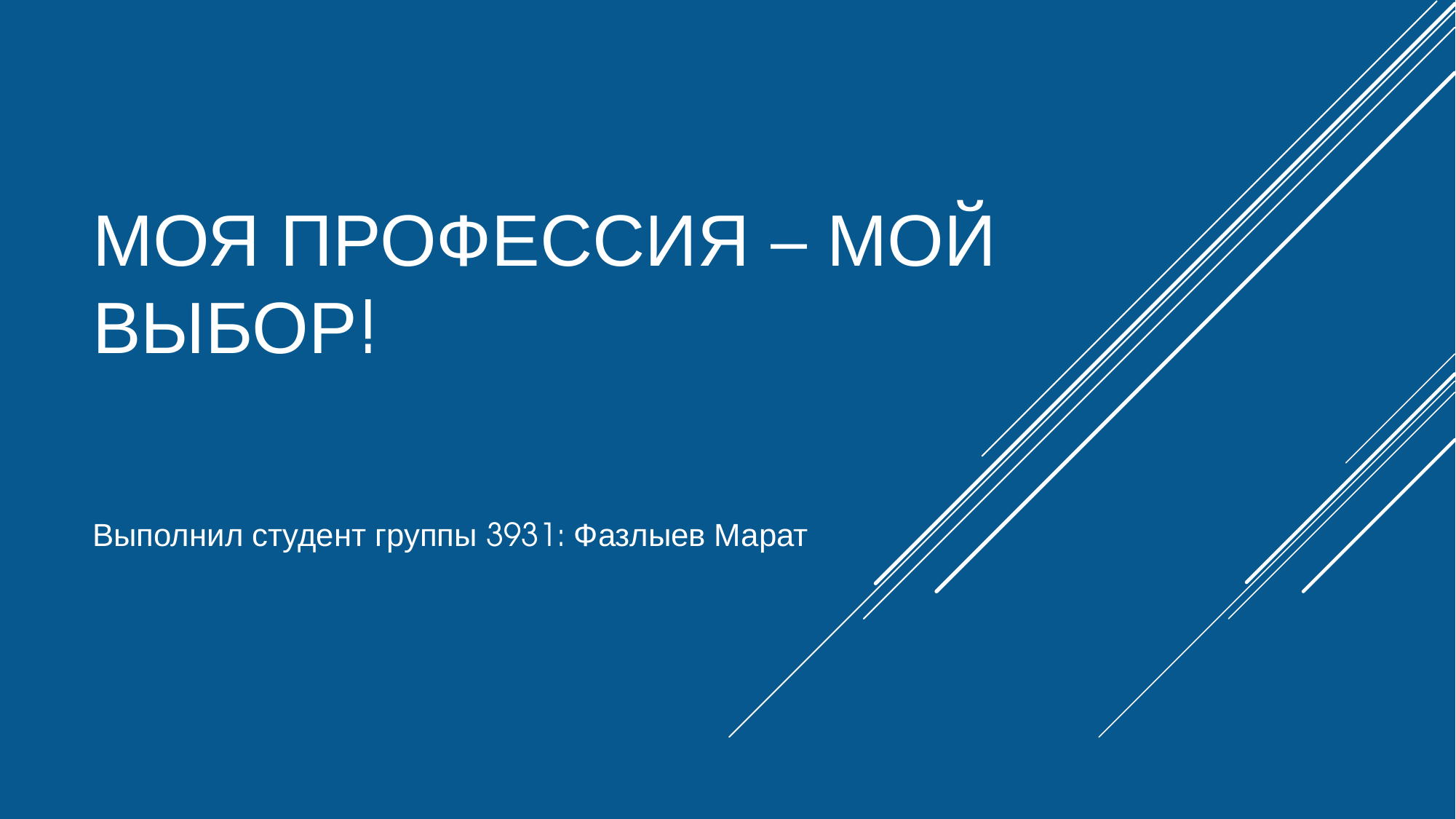

# Моя профессия – мой выбор!
Выполнил студент группы 3931: Фазлыев Марат